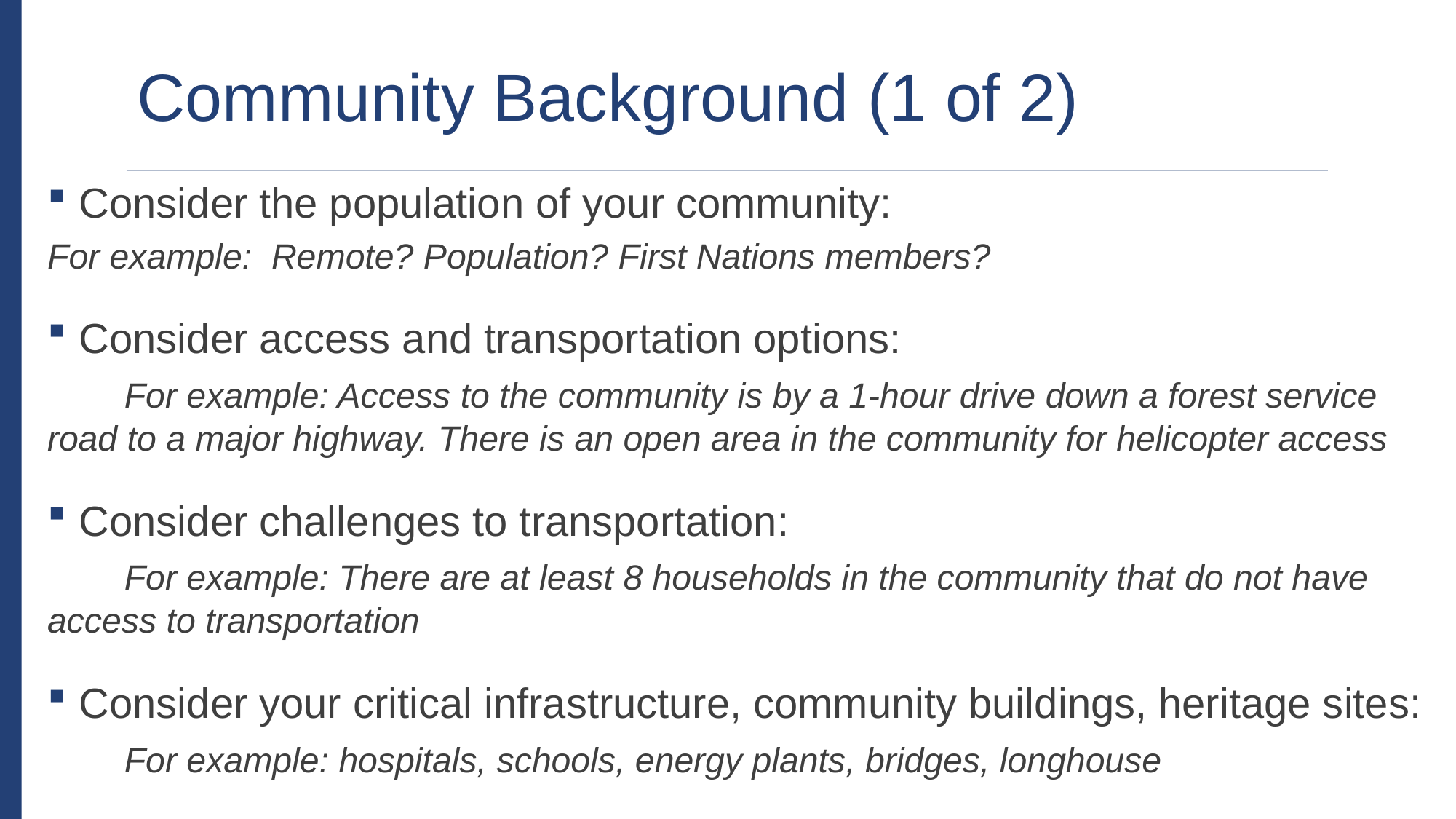

# Community Background (1 of 2)
Consider the population of your community:
For example:  Remote? Population? First Nations members?

Consider access and transportation options:
  For example: Access to the community is by a 1-hour drive down a forest service road to a major highway. There is an open area in the community for helicopter access

Consider challenges to transportation:
  For example: There are at least 8 households in the community that do not have access to transportation

Consider your critical infrastructure, community buildings, heritage sites:
  For example: hospitals, schools, energy plants, bridges, longhouse